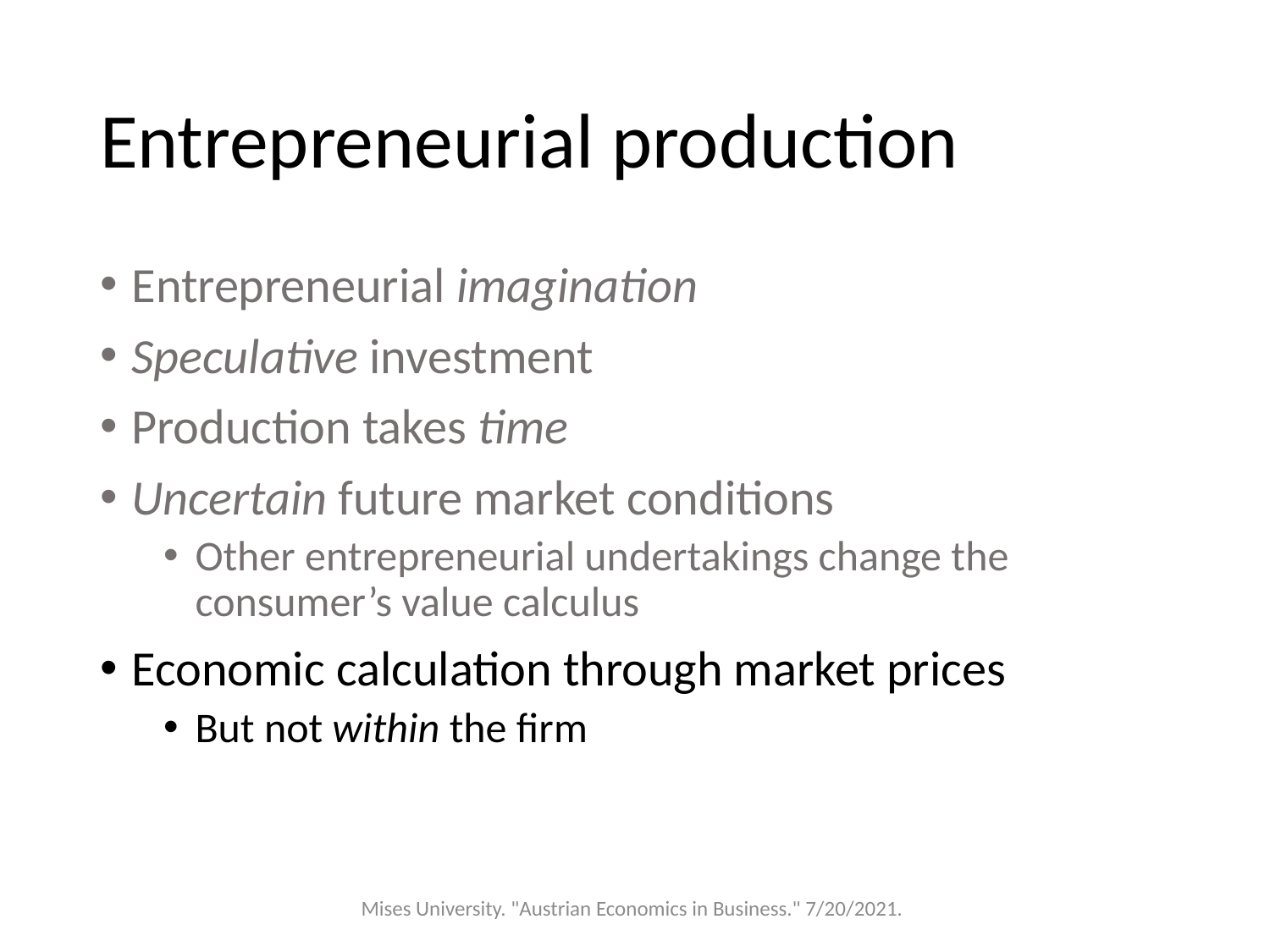

# Entrepreneurial production
Entrepreneurial imagination
Speculative investment
Production takes time
Uncertain future market conditions
Other entrepreneurial undertakings change the consumer’s value calculus
Economic calculation through market prices
But not within the firm

Mises University. "Austrian Economics in Business." 7/20/2021.